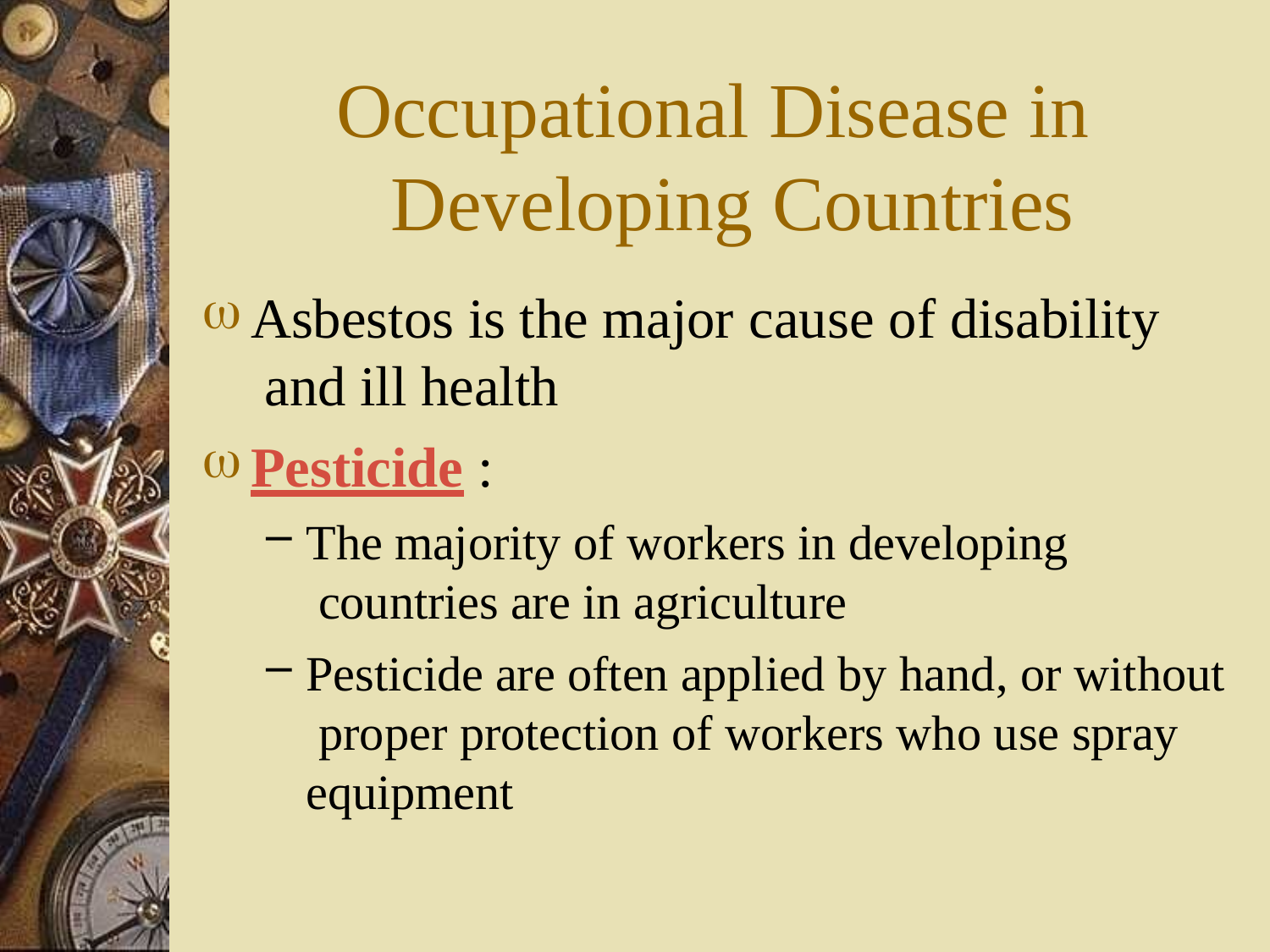

# Occupational Disease in  Developing Countries
Asbestos is the major cause of disability  and ill health
Pesticide :
The majority of workers in developing  countries are in agriculture
Pesticide are often applied by hand, or without  proper protection of workers who use spray  equipment